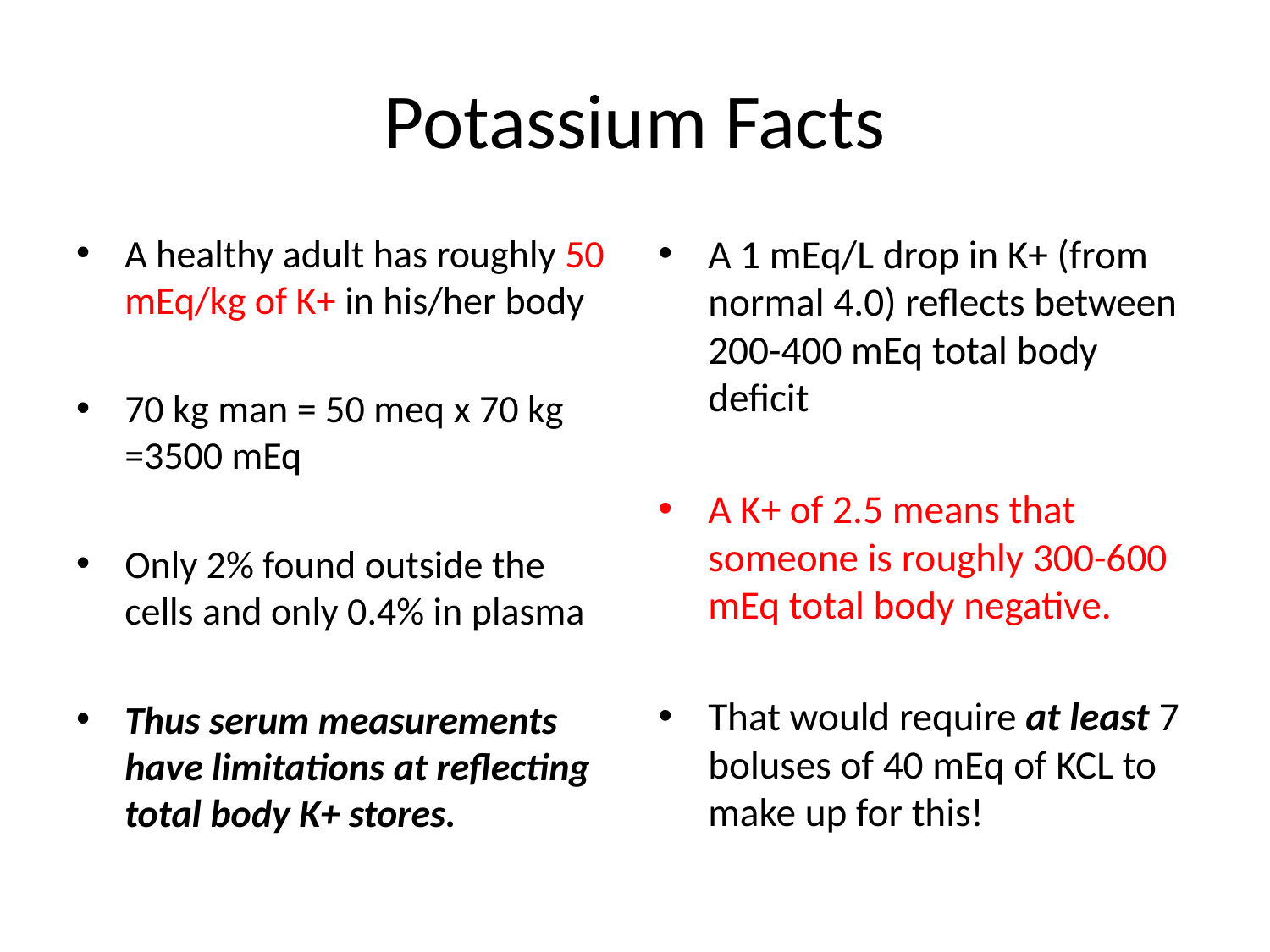

# Potassium Facts
A healthy adult has roughly 50 mEq/kg of K+ in his/her body

70 kg man = 50 meq x 70 kg =3500 mEq

Only 2% found outside the cells and only 0.4% in plasma

Thus serum measurements have limitations at reflecting total body K+ stores.
A 1 mEq/L drop in K+ (from normal 4.0) reflects between 200-400 mEq total body deficit

A K+ of 2.5 means that someone is roughly 300-600 mEq total body negative.

That would require at least 7 boluses of 40 mEq of KCL to make up for this!